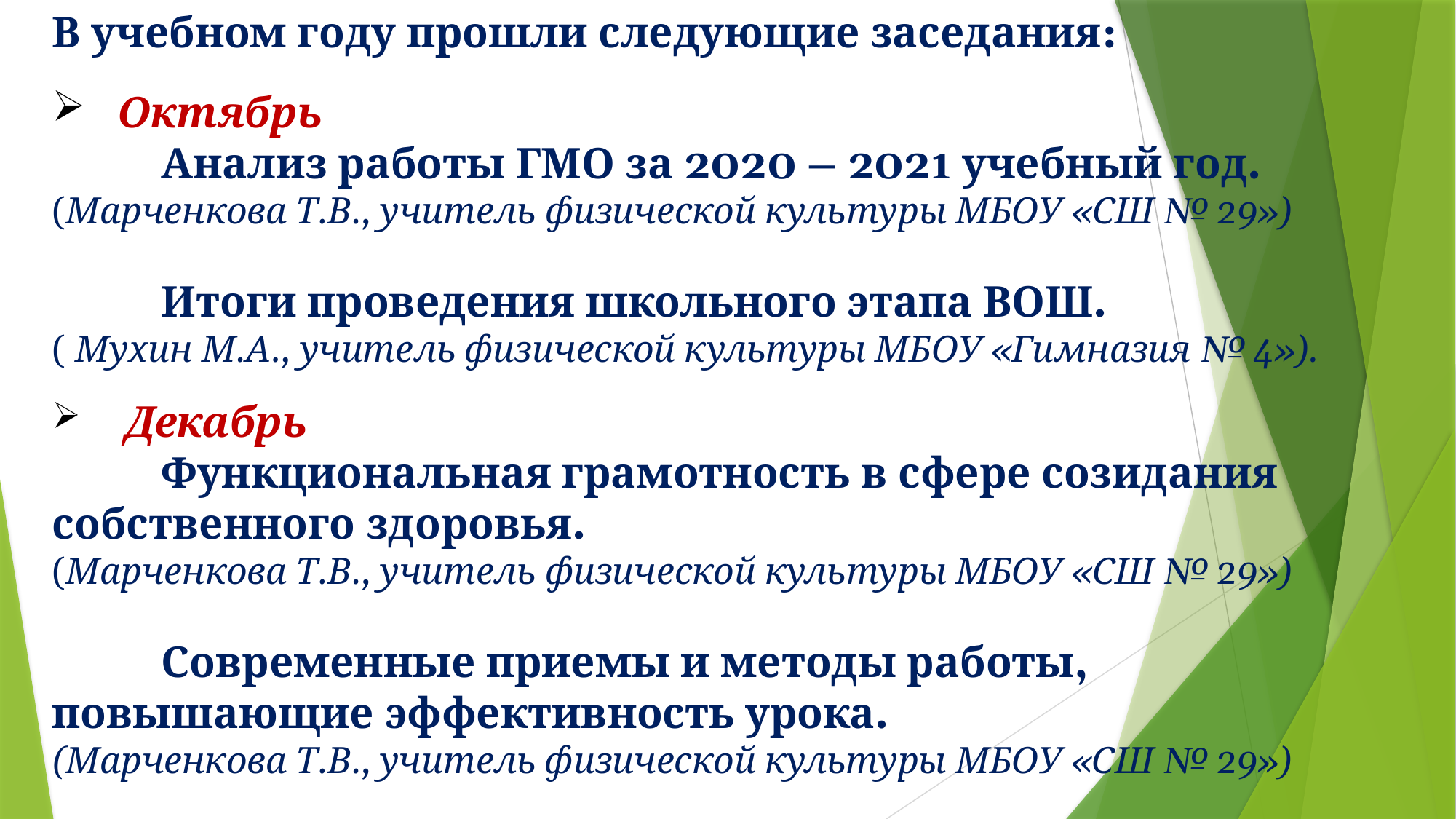

В учебном году прошли следующие заседания:

 Октябрь
 	Анализ работы ГМО за 2020 – 2021 учебный год.
(Марченкова Т.В., учитель физической культуры МБОУ «СШ № 29»)

	Итоги проведения школьного этапа ВОШ.
( Мухин М.А., учитель физической культуры МБОУ «Гимназия № 4»).

  Декабрь
	Функциональная грамотность в сфере созидания
собственного здоровья.
(Марченкова Т.В., учитель физической культуры МБОУ «СШ № 29»)

	Современные приемы и методы работы,
повышающие эффективность урока.
(Марченкова Т.В., учитель физической культуры МБОУ «СШ № 29»)